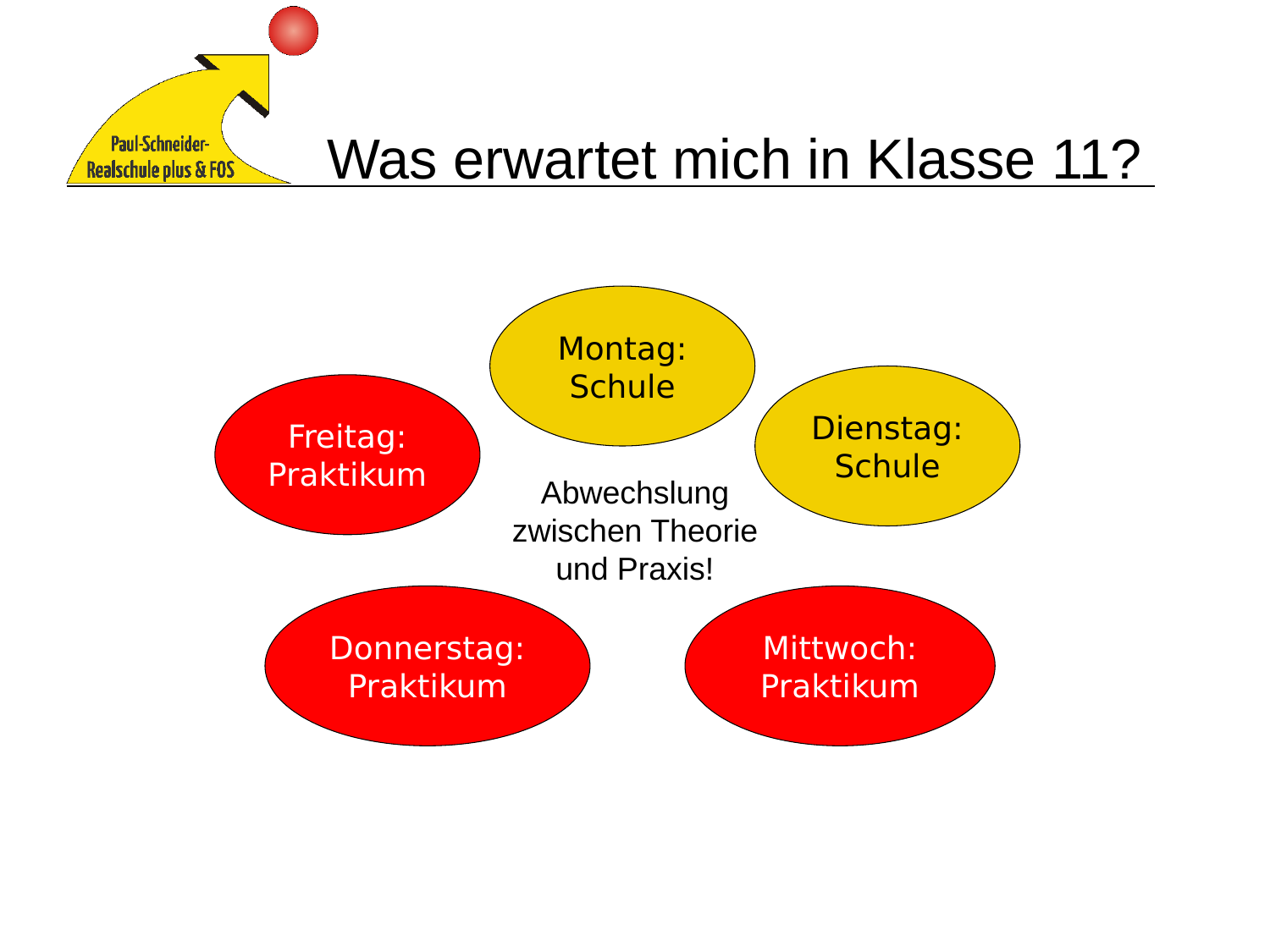

Was erwartet mich in Klasse 11?

Montag:
Schule
Dienstag:
Schule
Freitag:
Praktikum
Abwechslung zwischen Theorie und Praxis!
Donnerstag:
Praktikum
Mittwoch:
Praktikum